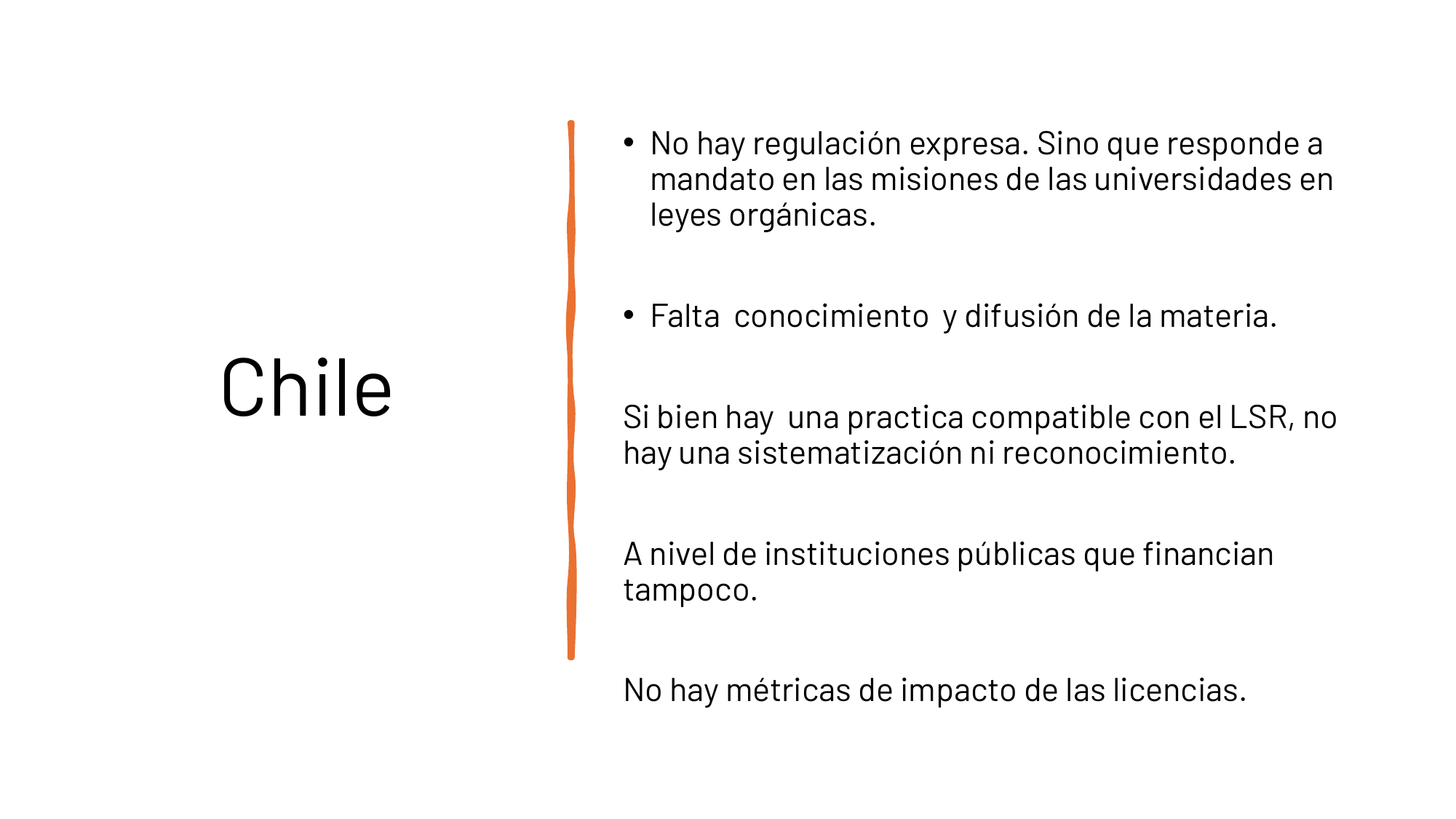

# Chile

No hay regulación expresa. Sino que responde a mandato en las misiones de las universidades en leyes orgánicas.

Falta  conocimiento  y difusión de la materia.

Si bien hay  una practica compatible con el LSR, no hay una sistematización ni reconocimiento.

A nivel de instituciones públicas que financian tampoco.

No hay métricas de impacto de las licencias.